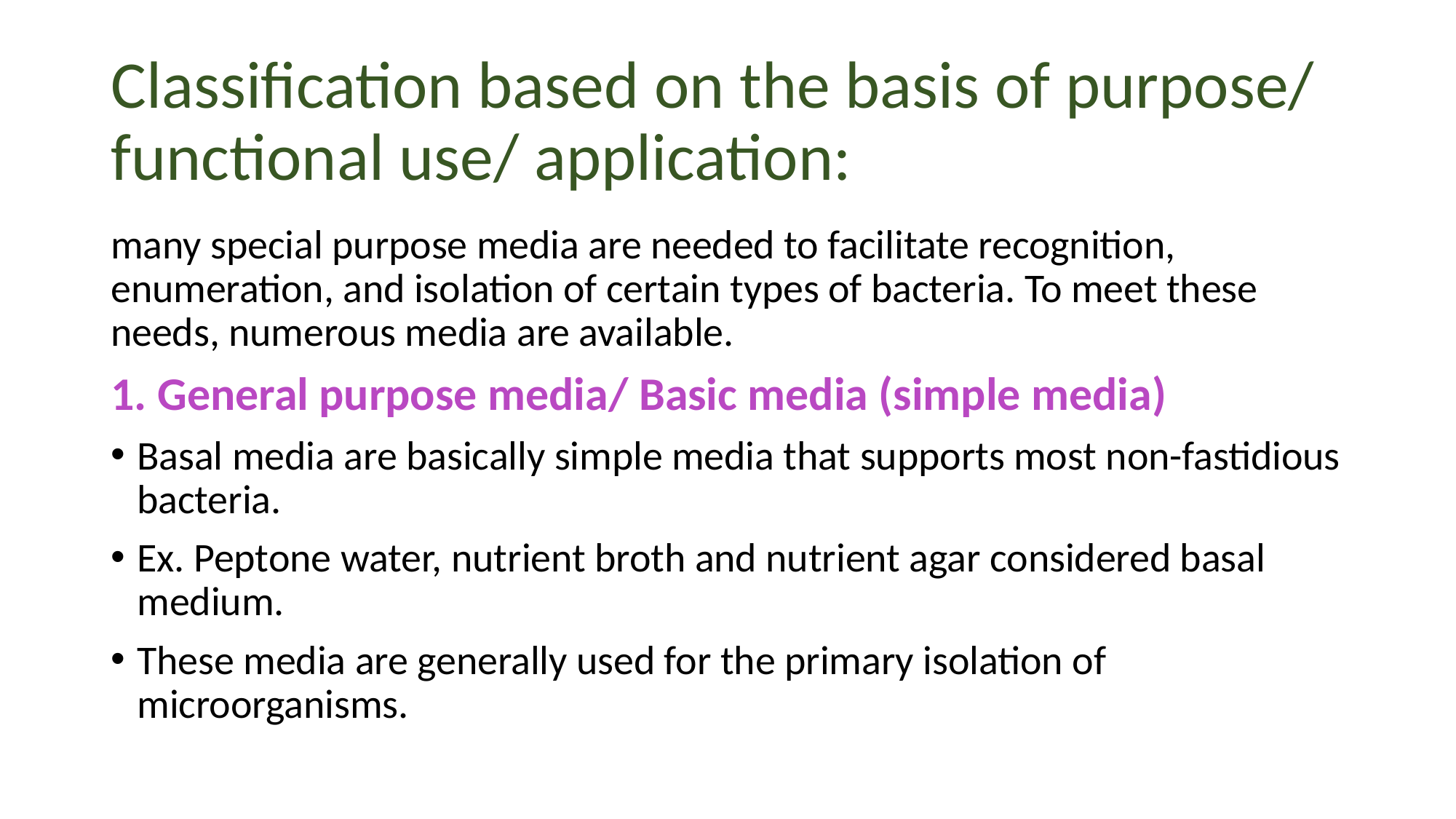

# Classification based on the basis of purpose/ functional use/ application:
many special purpose media are needed to facilitate recognition, enumeration, and isolation of certain types of bacteria. To meet these needs, numerous media are available.
1. General purpose media/ Basic media (simple media)
Basal media are basically simple media that supports most non-fastidious bacteria.
Ex. Peptone water, nutrient broth and nutrient agar considered basal medium.
These media are generally used for the primary isolation of microorganisms.